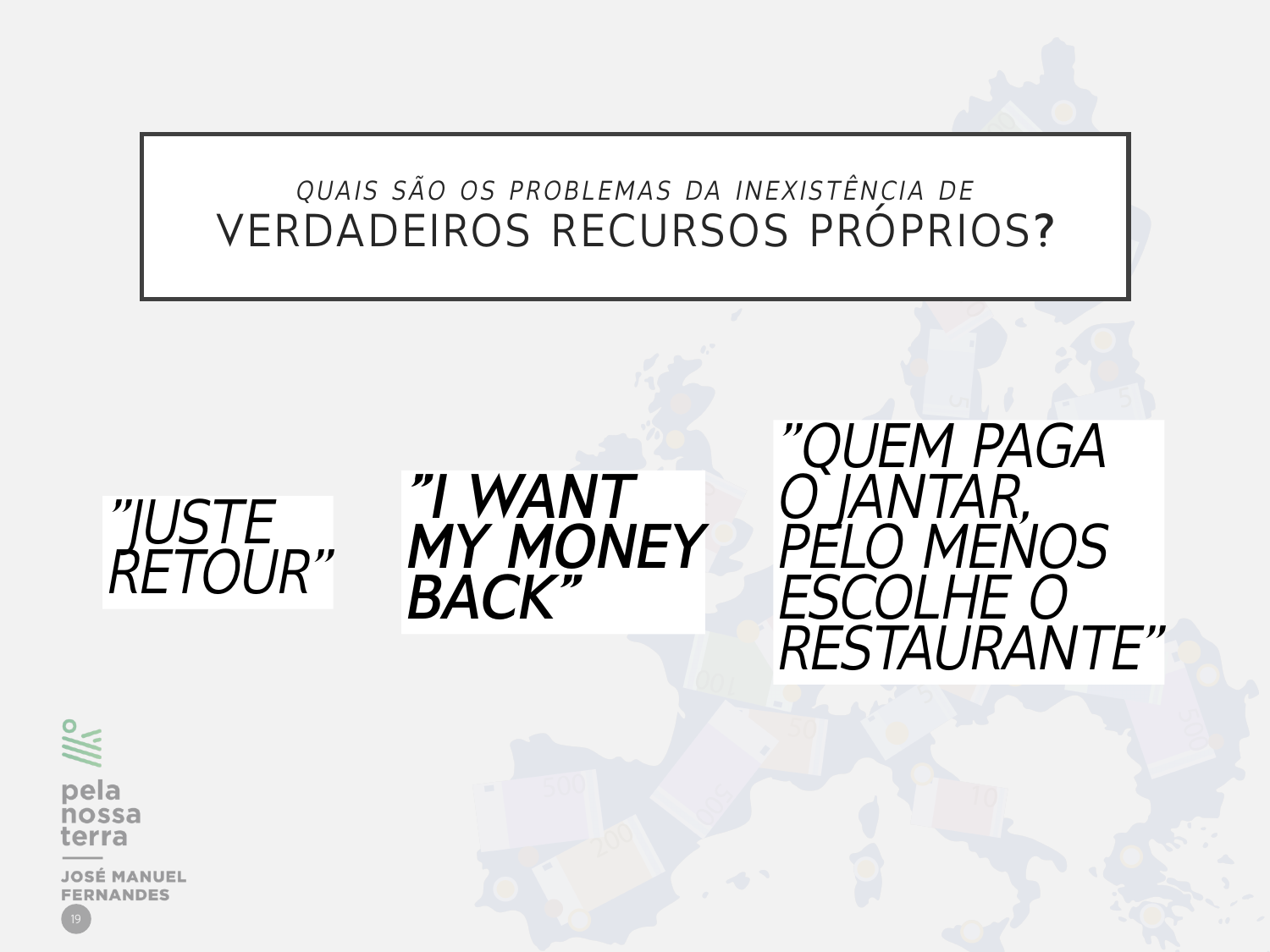

# QUAIS SÃO OS PROBLEMAS DA INEXISTÊNCIA DE Verdadeiros recursos próprios?
”QUEM PAGA
O JANTAR,
PELO MENOS
ESCOLHE O
RESTAURANTE”
”I WANT
MY MONEY
BACK”
”JUSTE
RETOUR”
19